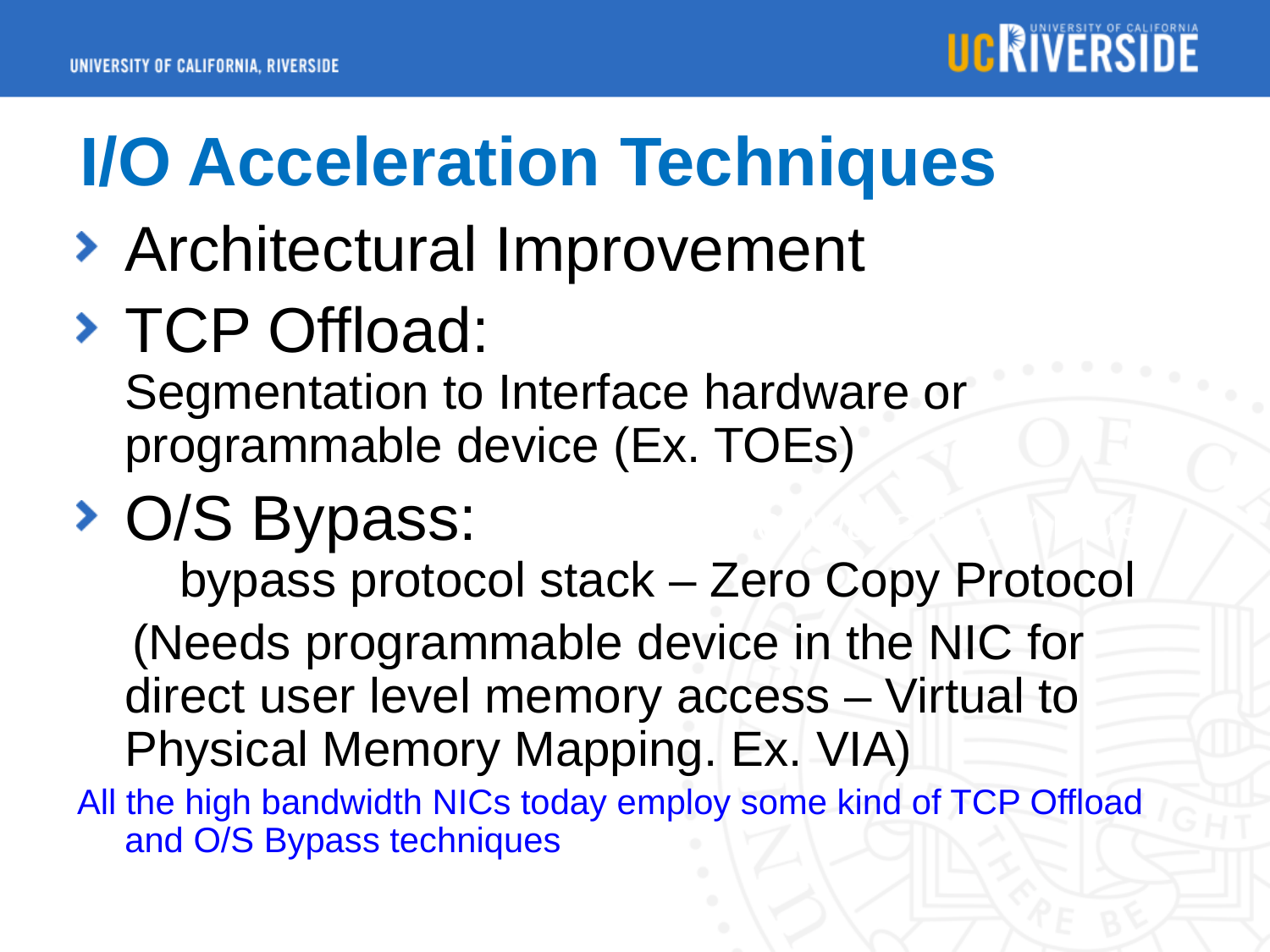

# I/O Acceleration Techniques
Architectural Improvement
TCP Offload: Offload TCP/IP Checksum and Segmentation to Interface hardware or programmable device (Ex. TOEs)
O/S Bypass: User-level software techniques to bypass protocol stack – Zero Copy Protocol
    (Needs programmable device in the NIC for direct user level memory access – Virtual to Physical Memory Mapping. Ex. VIA)
All the high bandwidth NICs today employ some kind of TCP Offload and O/S Bypass techniques